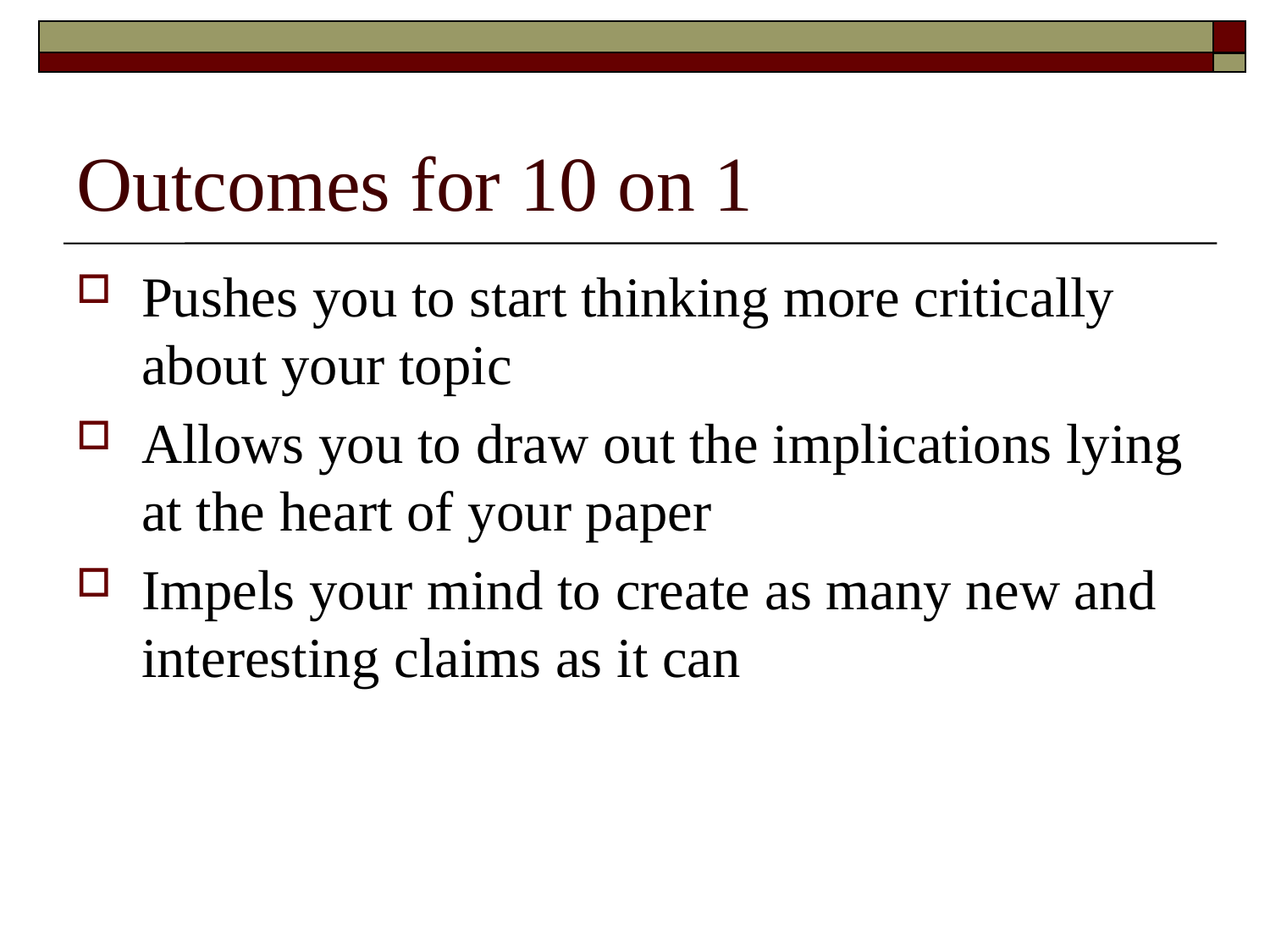

# Outcomes for 10 on 1
Pushes you to start thinking more critically about your topic
Allows you to draw out the implications lying at the heart of your paper
Impels your mind to create as many new and interesting claims as it can